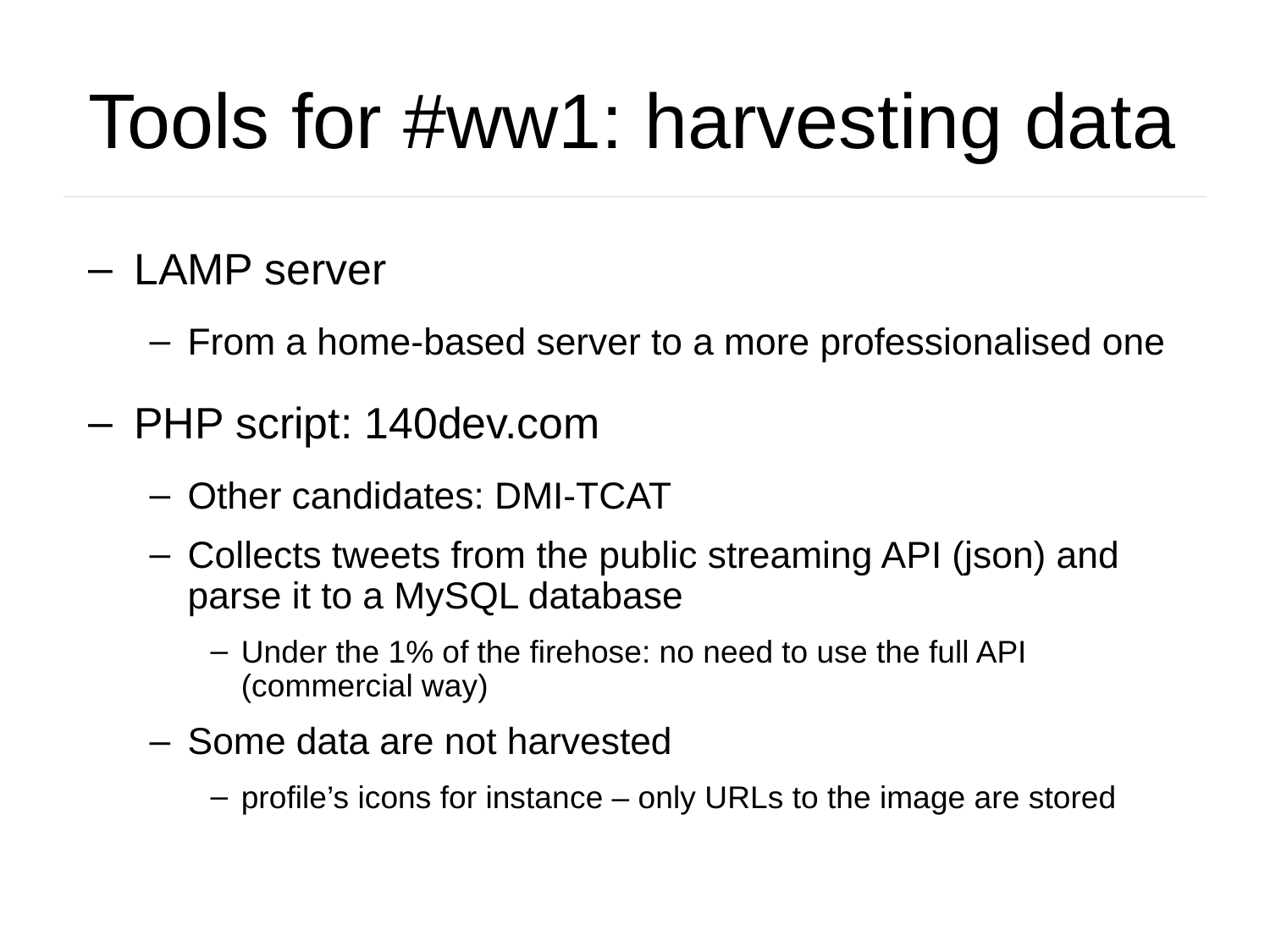

# Tools for #ww1: harvesting data
LAMP server
From a home-based server to a more professionalised one
PHP script: 140dev.com
Other candidates: DMI-TCAT
Collects tweets from the public streaming API (json) and parse it to a MySQL database
Under the 1% of the firehose: no need to use the full API (commercial way)
Some data are not harvested
profile’s icons for instance – only URLs to the image are stored